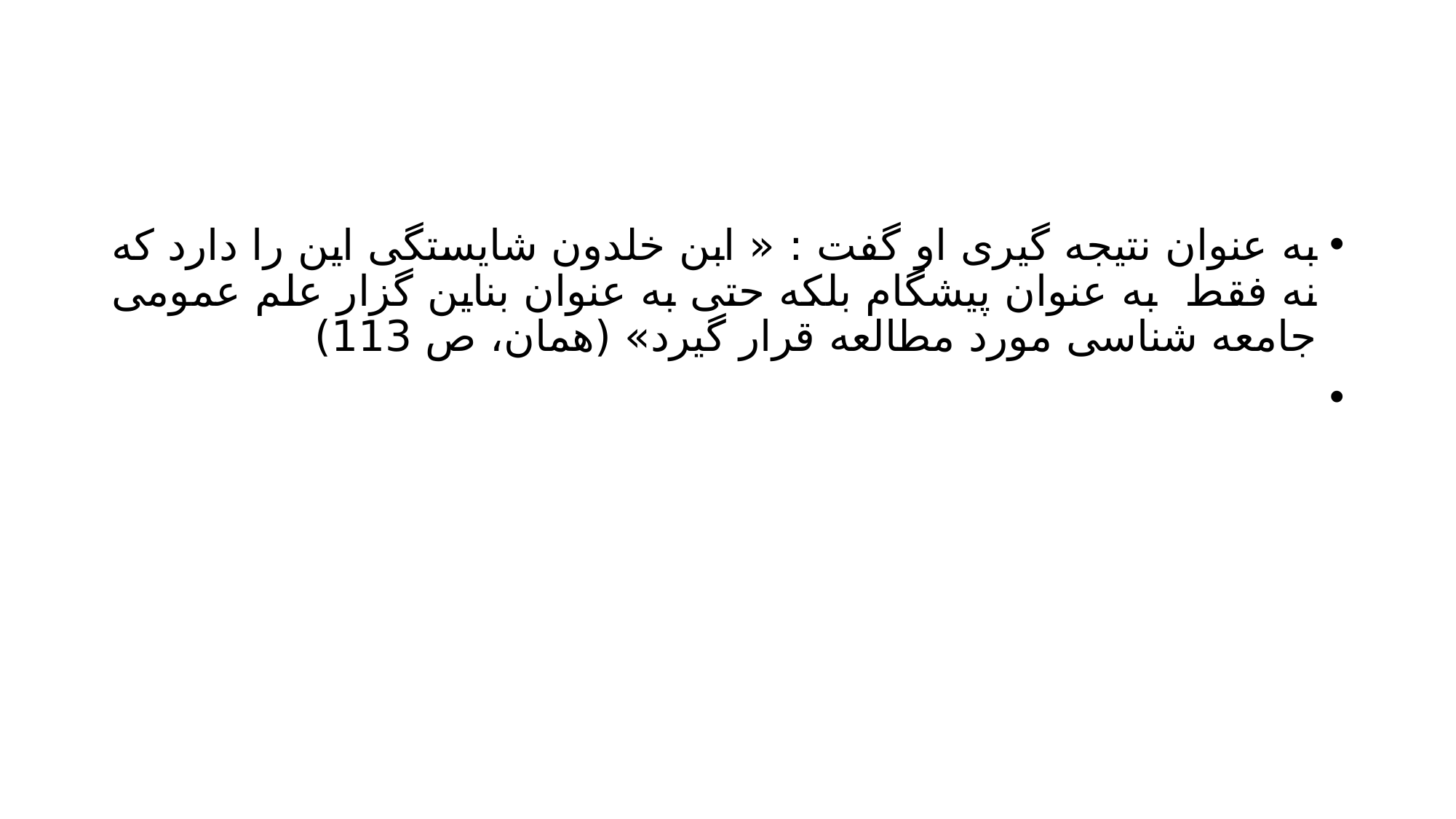

#
به عنوان نتیجه گیری او گفت : « ابن خلدون شایستگی این را دارد که نه فقط  به عنوان پیشگام بلکه حتی به عنوان بناین گزار علم عمومی جامعه شناسی مورد مطالعه قرار گیرد» (همان، ص 113)